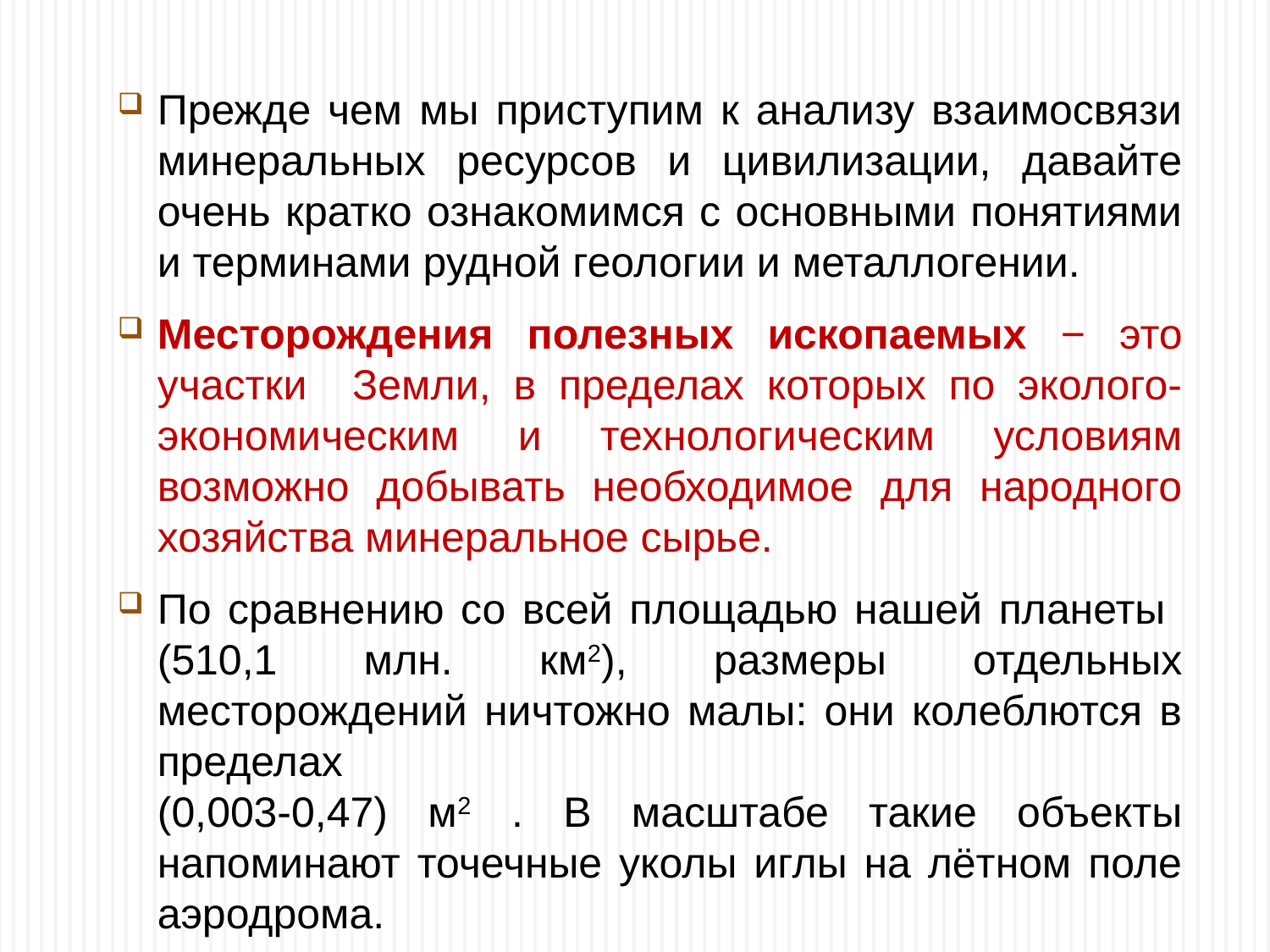

Прежде чем мы приступим к анализу взаимосвязи минеральных ресурсов и цивилизации, давайте очень кратко ознакомимся с основными понятиями и терминами рудной геологии и металлогении.
Месторождения полезных ископаемых − это участки  Земли, в пределах которых по эколого-экономическим и технологическим условиям возможно добывать необходимое для народного хозяйства минеральное сырье.
По сравнению со всей площадью нашей планеты
(510,1 млн. км2), размеры отдельных месторождений ничтожно малы: они колеблются в пределах
(0,003-0,47) м2 . В масштабе такие объекты напоминают точечные уколы иглы на лётном поле аэродрома.